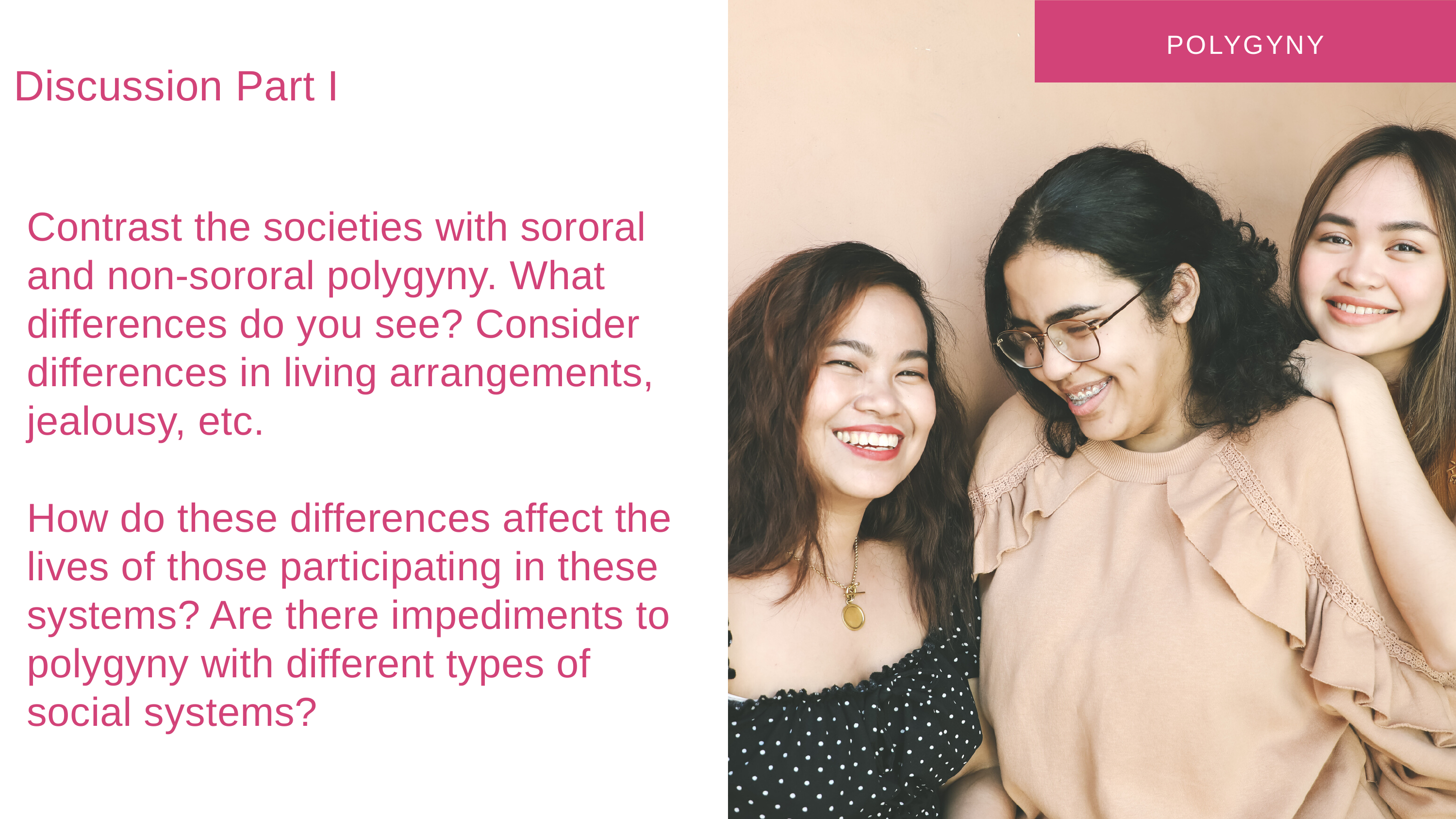

POLYGYNY
Discussion Part I
Contrast the societies with sororal and non-sororal polygyny. What differences do you see? Consider differences in living arrangements, jealousy, etc.

How do these differences affect the lives of those participating in these systems? Are there impediments to polygyny with different types of social systems?